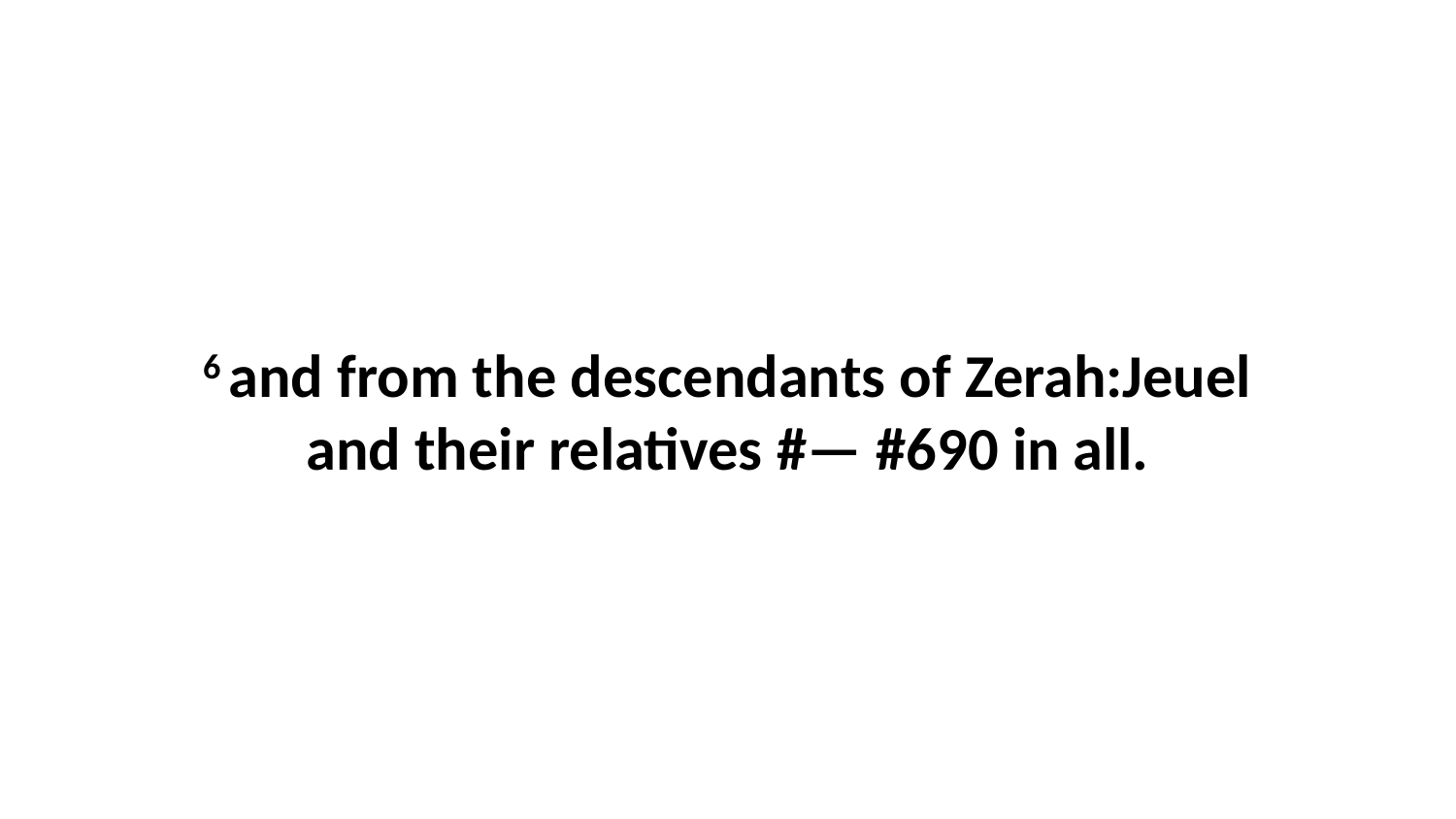

6 and from the descendants of Zerah:Jeuel and their relatives #— #690 in all.